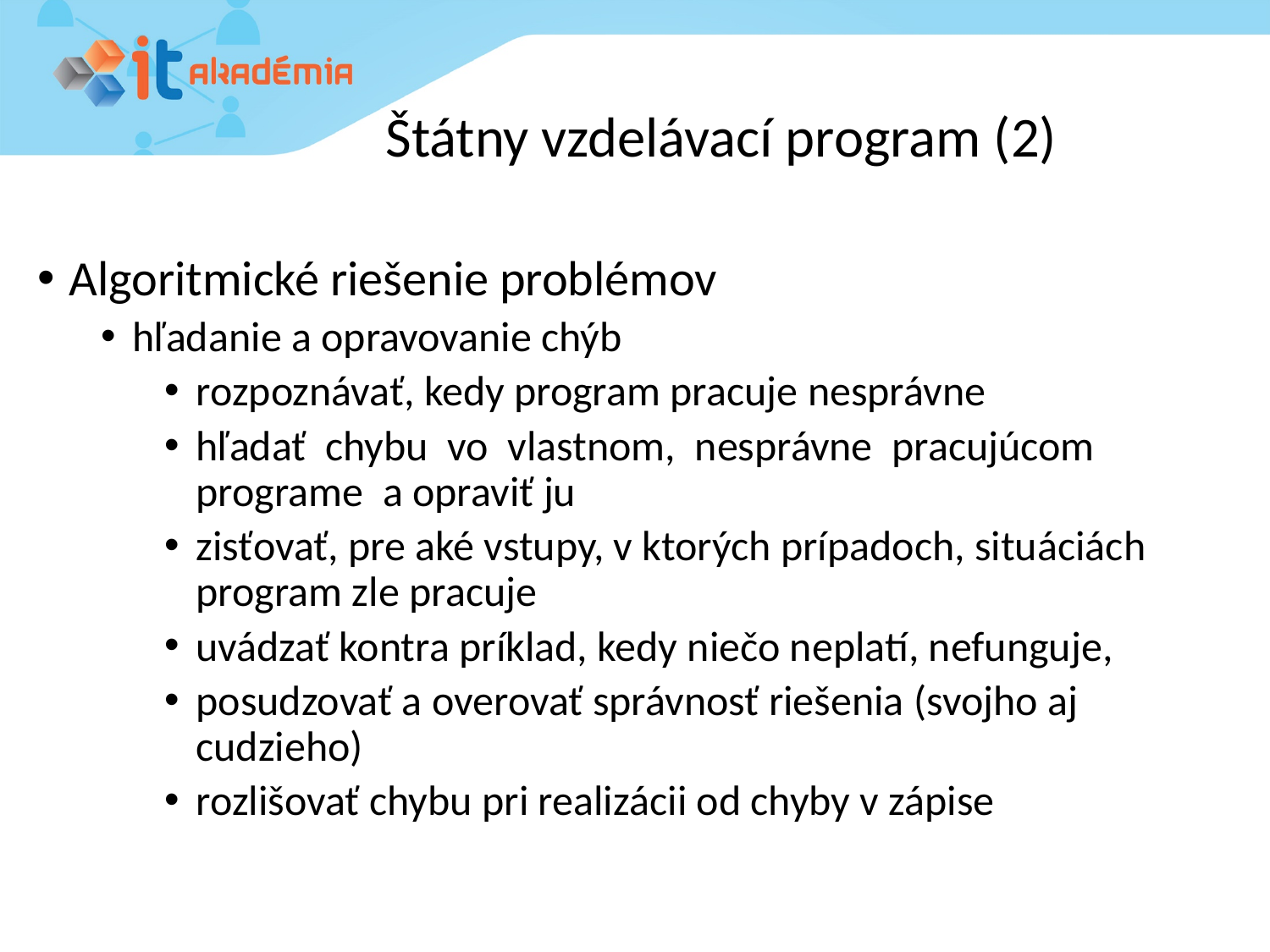

# Štátny vzdelávací program (2)
Algoritmické riešenie problémov
hľadanie a opravovanie chýb
rozpoznávať, kedy program pracuje nesprávne
hľadať  chybu  vo  vlastnom,  nesprávne  pracujúcom  programe  a opraviť ju
zisťovať, pre aké vstupy, v ktorých prípadoch, situáciách program zle pracuje
uvádzať kontra príklad, kedy niečo neplatí, nefunguje,
posudzovať a overovať správnosť riešenia (svojho aj cudzieho)
rozlišovať chybu pri realizácii od chyby v zápise